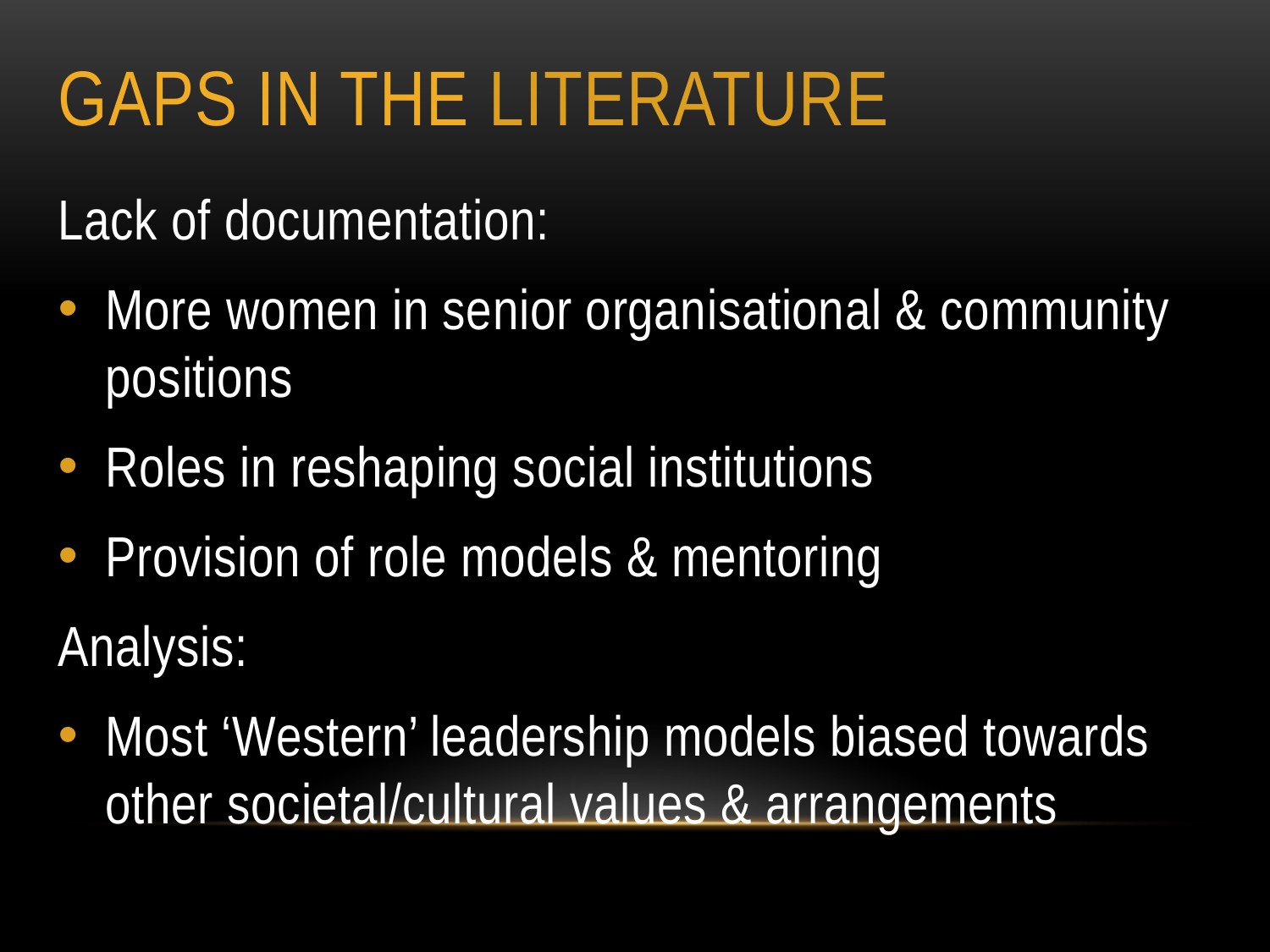

# Gaps in the literature
Lack of documentation:
More women in senior organisational & community positions
Roles in reshaping social institutions
Provision of role models & mentoring
Analysis:
Most ‘Western’ leadership models biased towards other societal/cultural values & arrangements